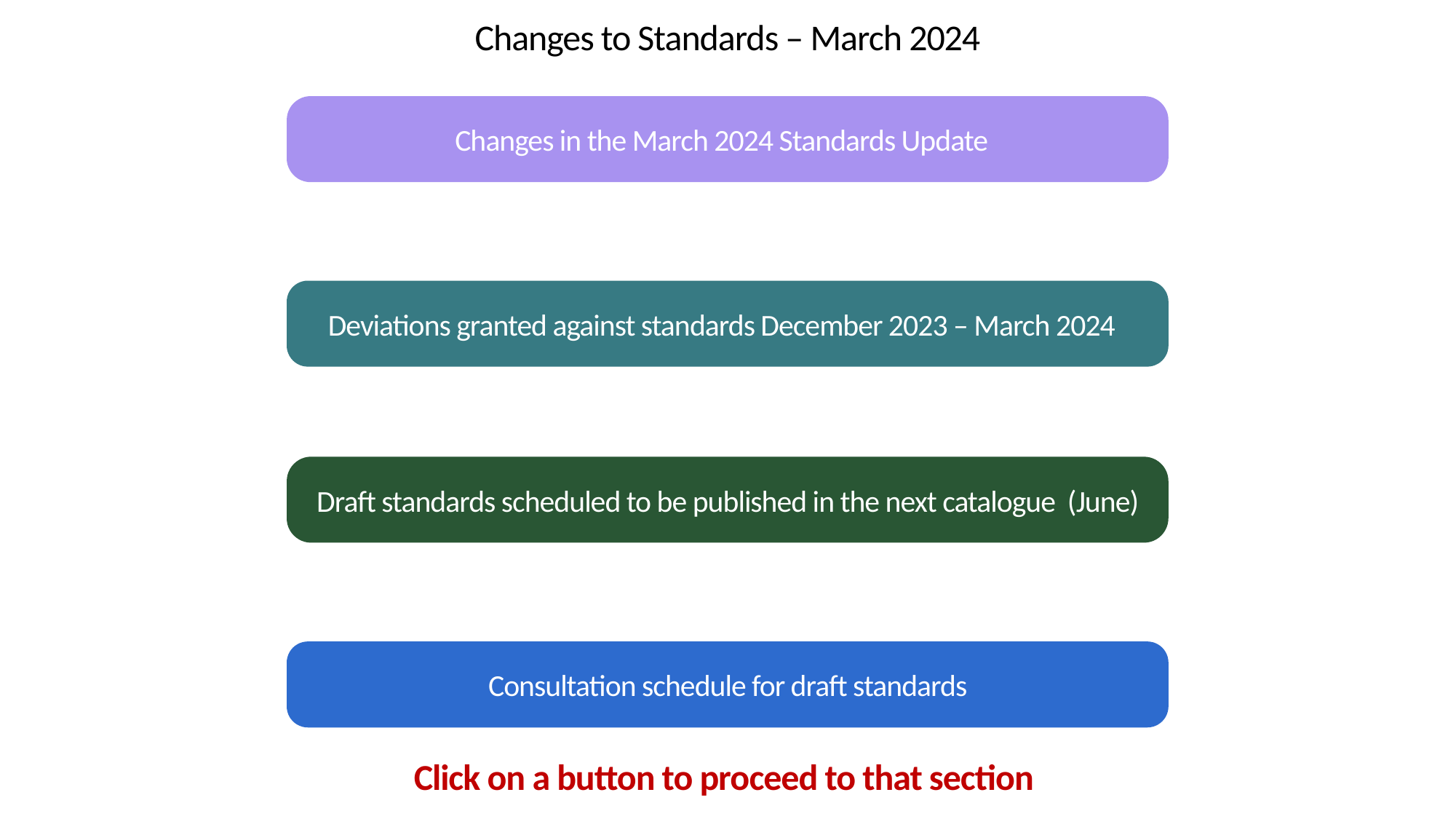

Changes to Standards – March 2024
Changes in the March 2024 Standards Update

Deviations granted against standards December 2023 – March 2024
Draft standards scheduled to be published in the next catalogue  (June)
Consultation schedule for draft standards
Click on a button to proceed to that section